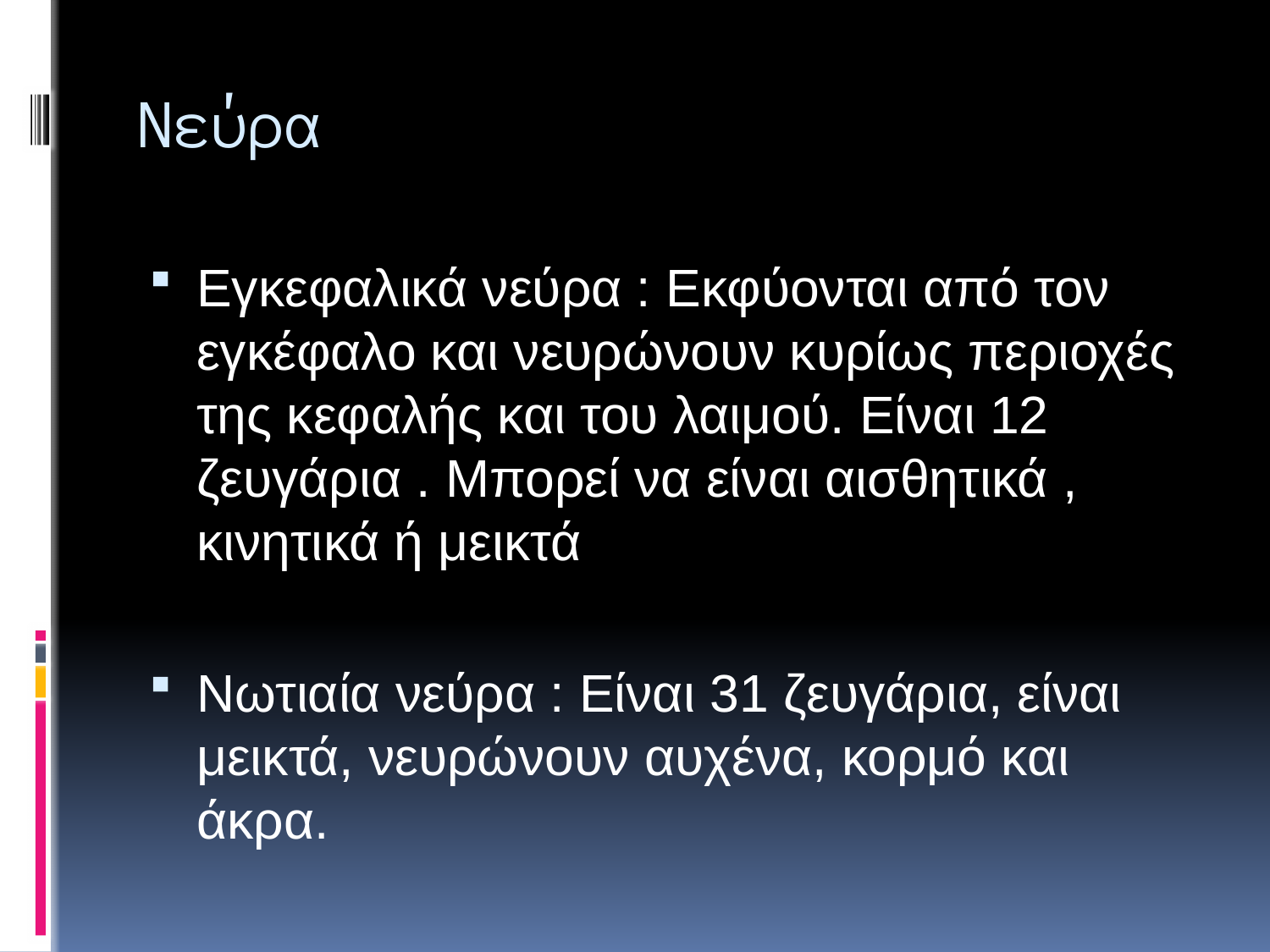

# Νεύρα
Εγκεφαλικά νεύρα : Εκφύονται από τον εγκέφαλο και νευρώνουν κυρίως περιοχές της κεφαλής και του λαιμού. Είναι 12 ζευγάρια . Μπορεί να είναι αισθητικά , κινητικά ή μεικτά

Νωτιαία νεύρα : Είναι 31 ζευγάρια, είναι μεικτά, νευρώνουν αυχένα, κορμό και άκρα.